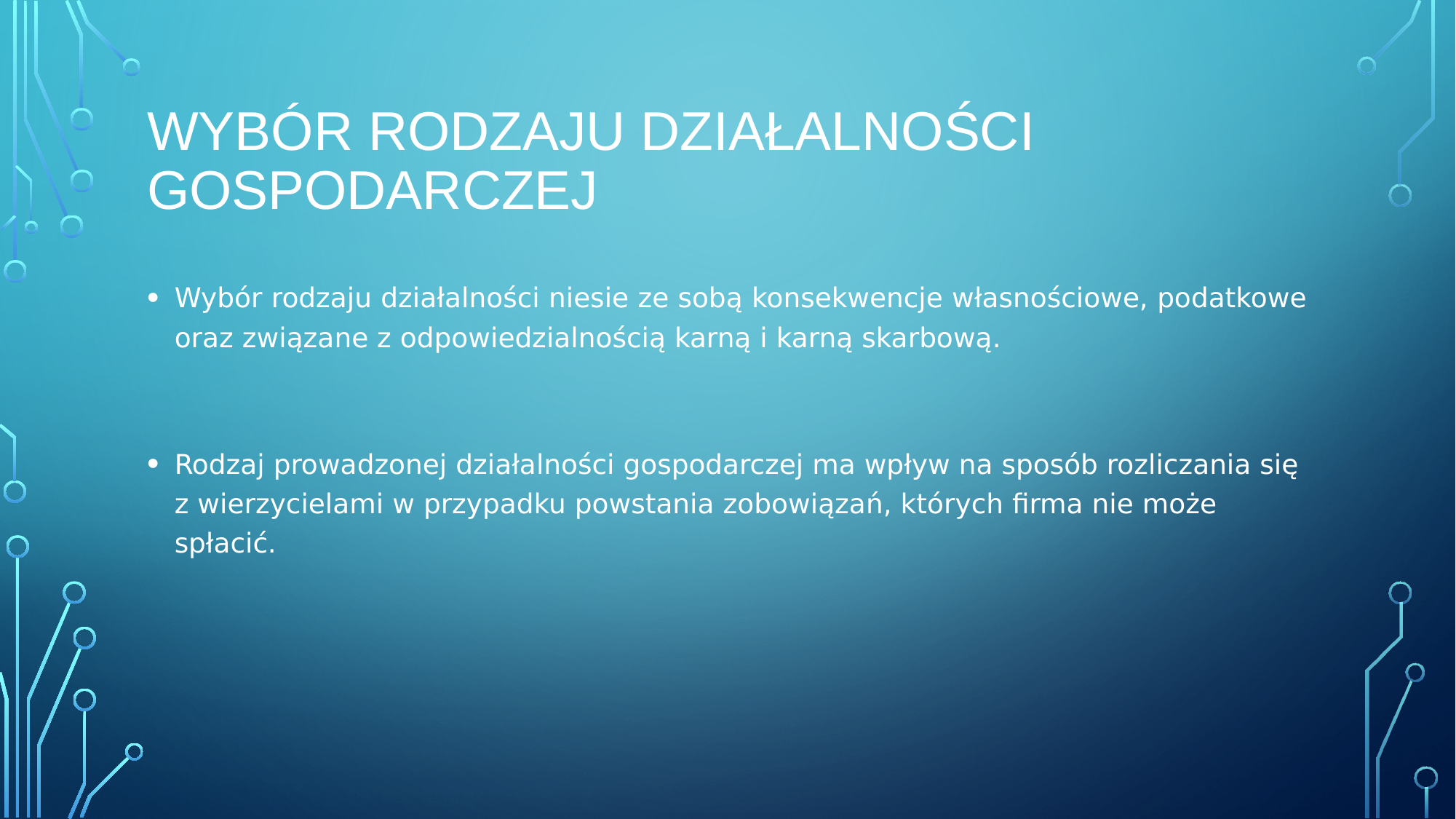

# Wybór rodzaju działalności gospodarczej
Wybór rodzaju działalności niesie ze sobą konsekwencje własnościowe, podatkowe oraz związane z odpowiedzialnością karną i karną skarbową.

Rodzaj prowadzonej działalności gospodarczej ma wpływ na sposób rozliczania się z wierzycielami w przypadku powstania zobowiązań, których firma nie może spłacić.